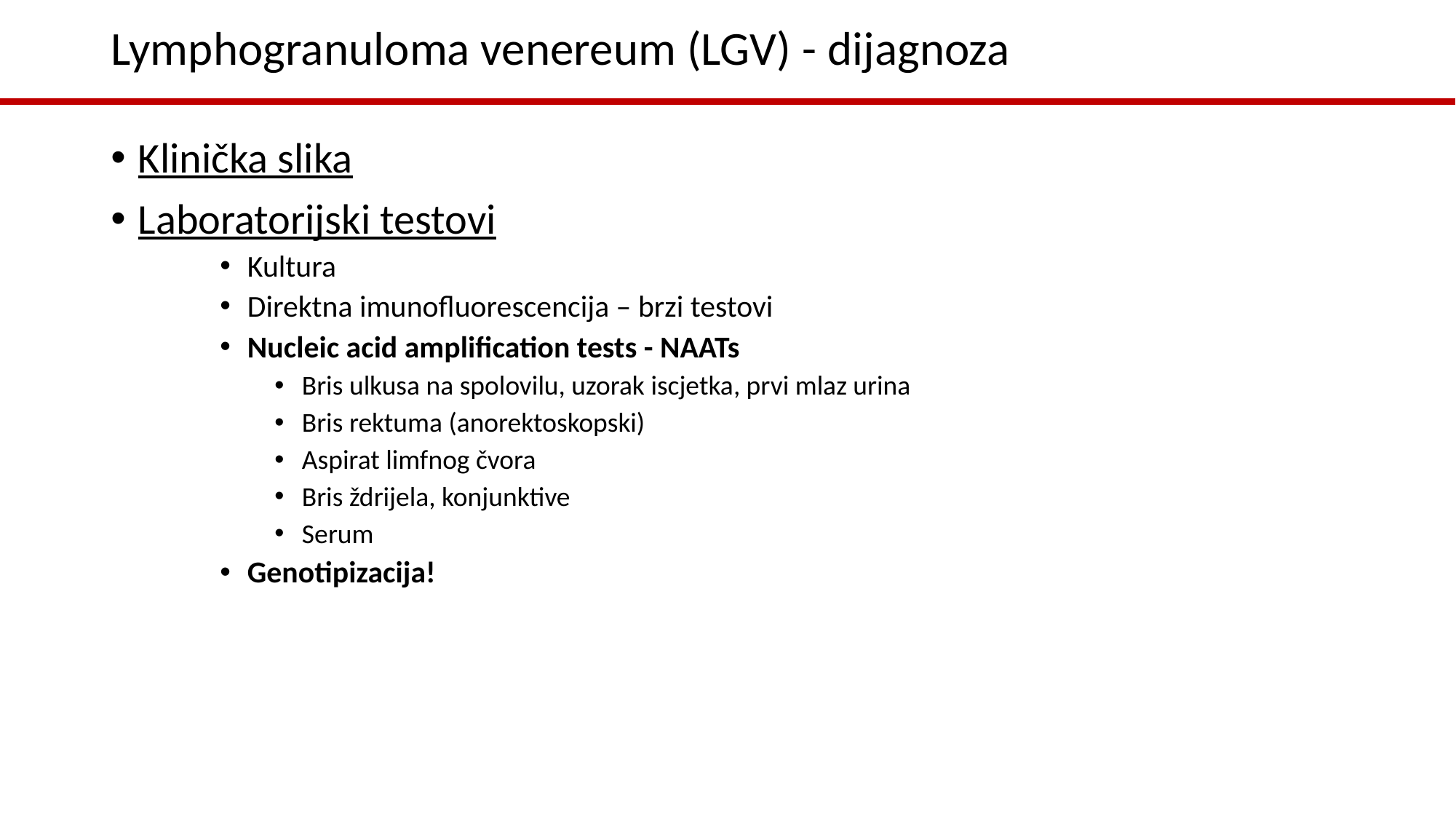

# Lymphogranuloma venereum (LGV) - dijagnoza
Klinička slika
Laboratorijski testovi
Kultura
Direktna imunofluorescencija – brzi testovi
Nucleic acid amplification tests - NAATs
Bris ulkusa na spolovilu, uzorak iscjetka, prvi mlaz urina
Bris rektuma (anorektoskopski)
Aspirat limfnog čvora
Bris ždrijela, konjunktive
Serum
Genotipizacija!